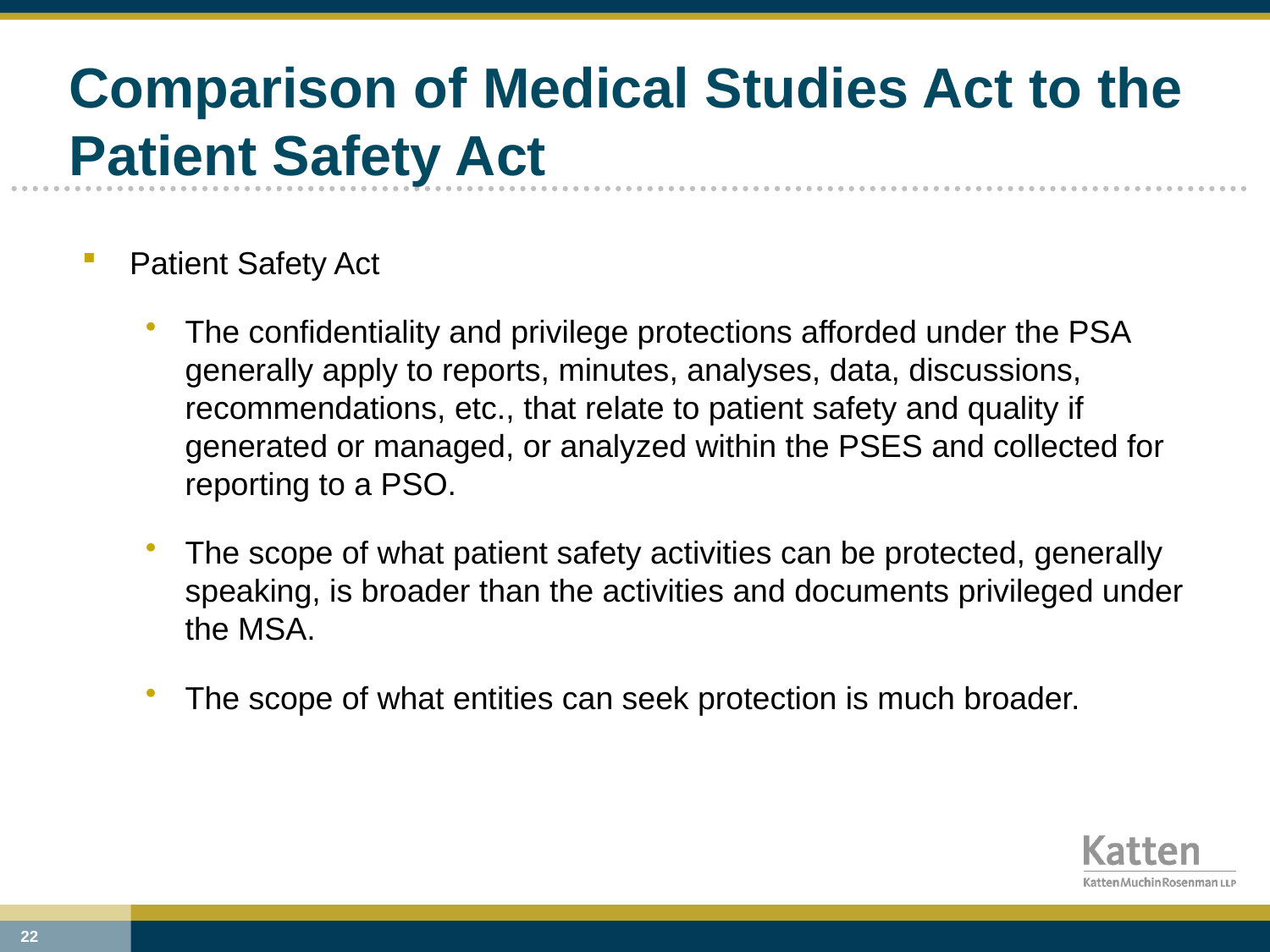

# Comparison of Medical Studies Act to the Patient Safety Act
Patient Safety Act
The confidentiality and privilege protections afforded under the PSA generally apply to reports, minutes, analyses, data, discussions, recommendations, etc., that relate to patient safety and quality if generated or managed, or analyzed within the PSES and collected for reporting to a PSO.
The scope of what patient safety activities can be protected, generally speaking, is broader than the activities and documents privileged under the MSA.
The scope of what entities can seek protection is much broader.